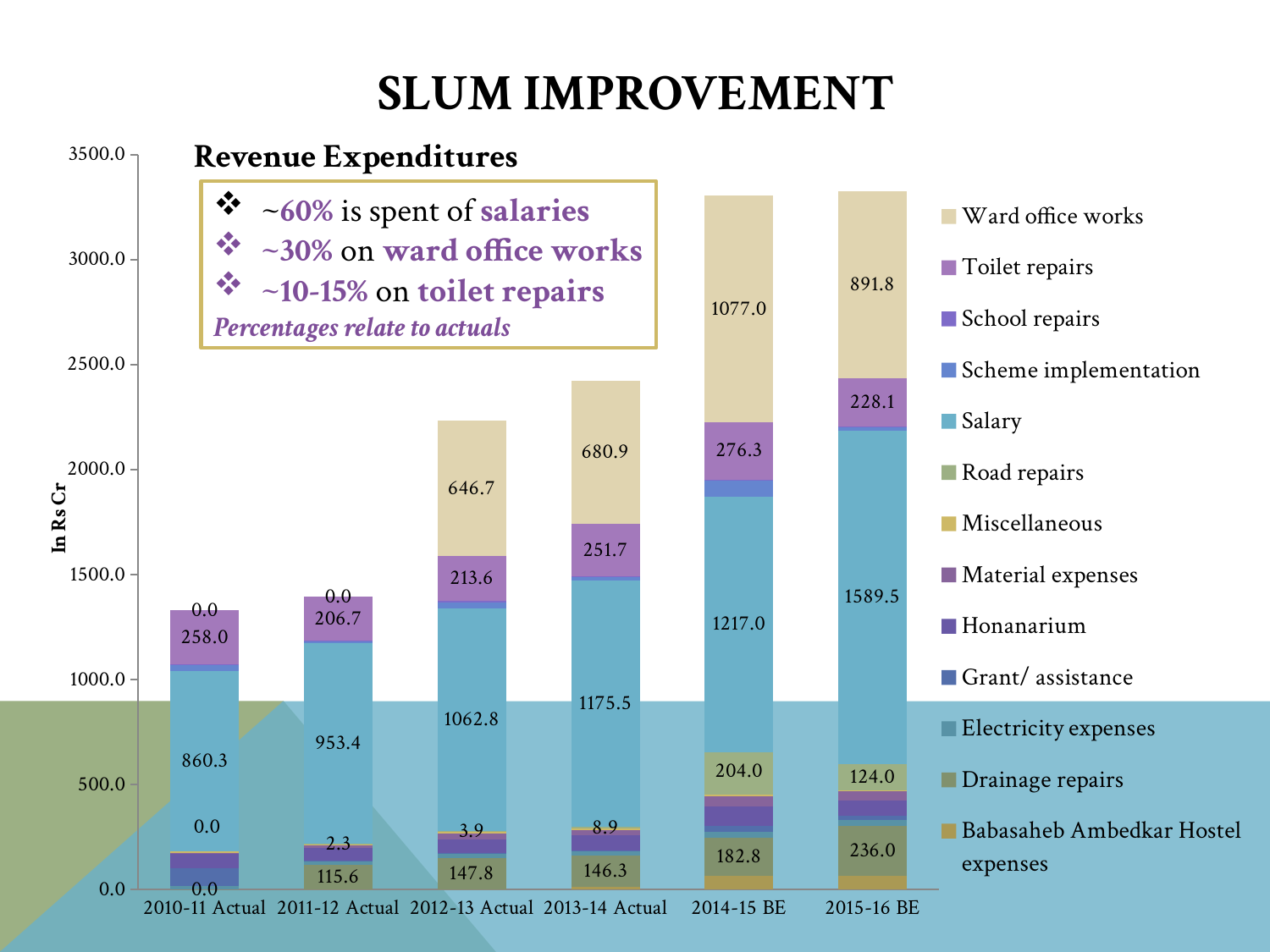

# SLUM Improvement

### Chart

| Category | Babasaheb Ambedkar Hostel expenses | Drainage repairs | Electricity expenses | Grant/ assistance | Honanarium | Material expenses | Miscellaneous | Road repairs | Salary | Scheme implementation | School repairs | Toilet repairs | Ward office works |
|---|---|---|---|---|---|---|---|---|---|---|---|---|---|
| 2010-11 Actual | 0.0 | 0.0 | 14.964690000000001 | 86.04854 | 69.99080000000001 | 0.8503200000000001 | 9.099260000000001 | 0.0 | 860.29263 | 28.14394 | 2.17741 | 257.9957299999992 | 0.0 |
| 2011-12 Actual | 0.0 | 115.63373999999989 | 20.0 | 1.21815 | 60.128380000000035 | 13.130369999999997 | 5.60835 | 2.2672200000000027 | 953.4052799999994 | 14.93929 | 0.4686 | 206.7324 | 0.0 |
| 2012-13 Actual | 0.0 | 147.81754999999998 | 24.486589999999943 | 0.1963 | 64.48351000000001 | 28.240309999999976 | 8.51168 | 3.8795699999999966 | 1062.77189 | 27.99905 | 5.39854 | 213.62187 | 646.71414 |
| 2013-14 Actual | 14.07156 | 146.26776999999998 | 25.0 | 0.4 | 71.65365 | 26.328039999999977 | 5.13578 | 8.860600000000012 | 1175.54647 | 15.231769999999997 | 1.1133299999999988 | 251.6775599999999 | 680.8600799999994 |
| 2014-15 BE | 62.9 | 182.75 | 29.75 | 25.5 | 93.5 | 48.449999999999996 | 7.649999999999998 | 204.0 | 1217.0 | 75.5 | 3.4 | 276.25 | 1077.0 |
| 2015-16 BE | 66.1 | 235.9656 | 28.0 | 20.4 | 74.8 | 41.359199999999994 | 6.399999999999999 | 123.952 | 1589.45 | 17.0 | 2.72 | 228.11919999999998 | 891.8 |
Revenue Expenditures
~60% is spent of salaries
~30% on ward office works
~10-15% on toilet repairs
Percentages relate to actuals